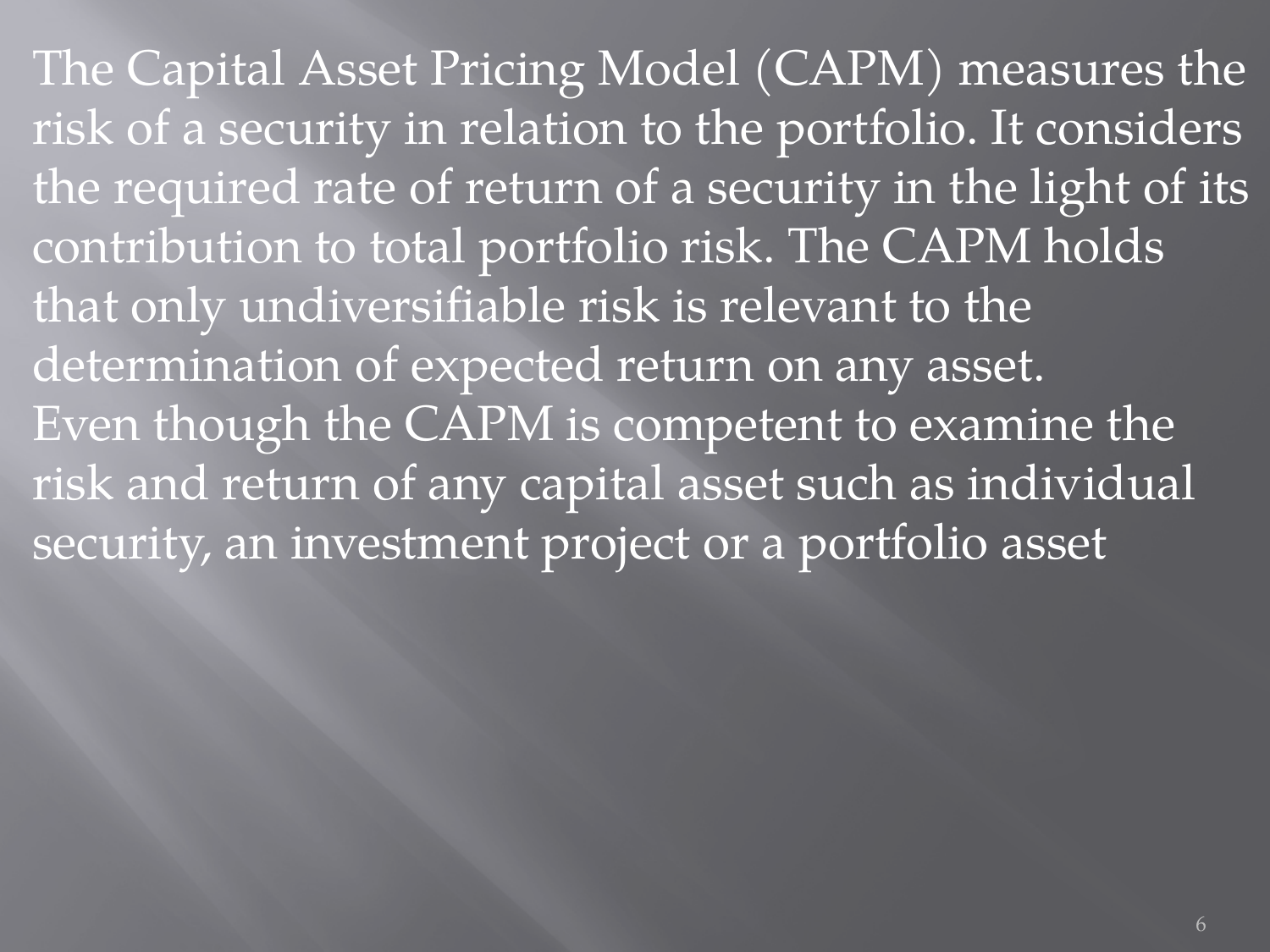

The Capital Asset Pricing Model (CAPM) measures the risk of a security in relation to the portfolio. It considers the required rate of return of a security in the light of its contribution to total portfolio risk. The CAPM holds that only undiversifiable risk is relevant to the determination of expected return on any asset.
Even though the CAPM is competent to examine the risk and return of any capital asset such as individual security, an investment project or a portfolio asset
6